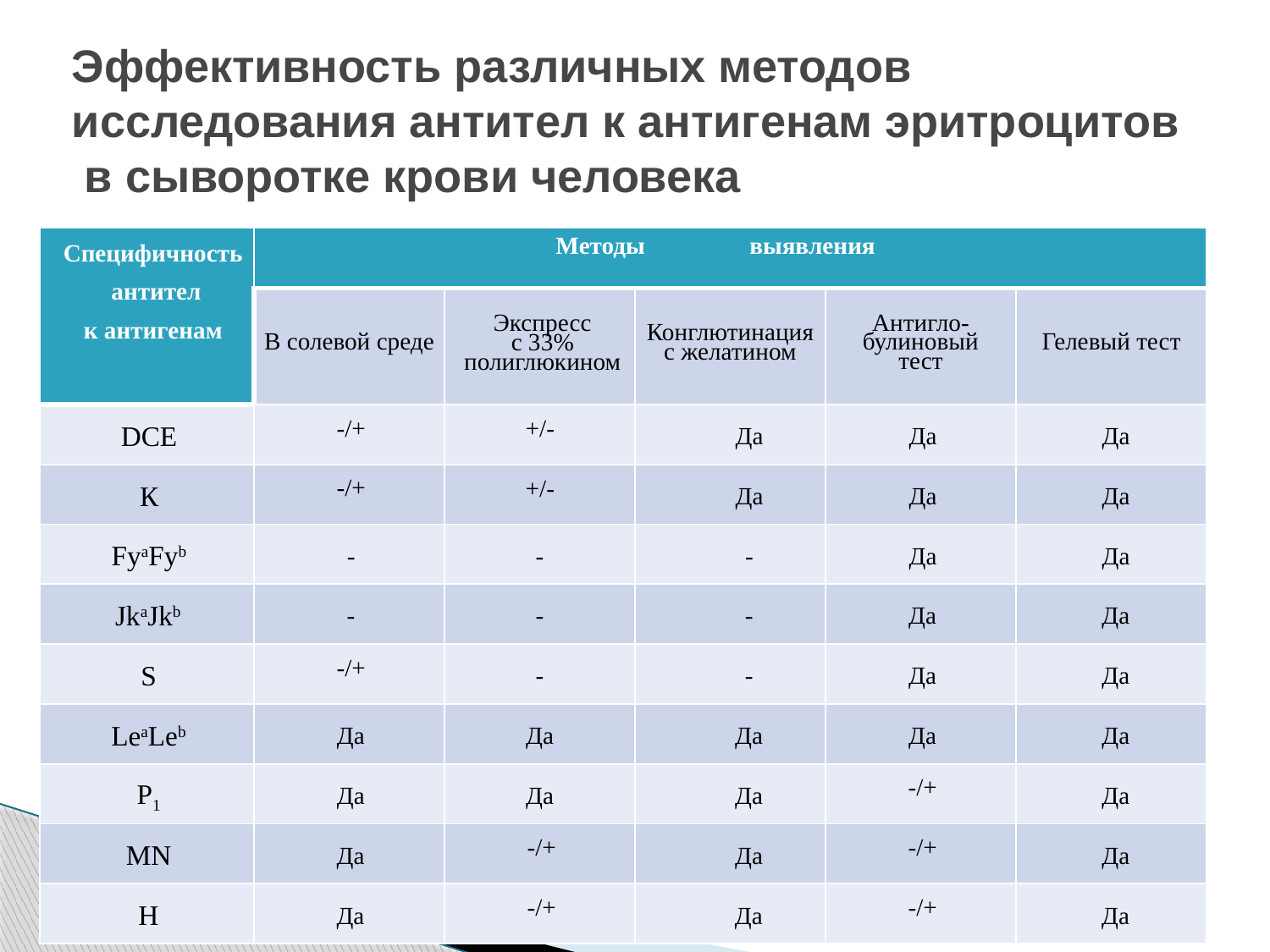

# Эффективность различных методов исследования антител к антигенам эритроцитов  в сыворотке крови человека
| Специфичность антител к антигенам | Методы выявления |  |  |  |  |
| --- | --- | --- | --- | --- | --- |
|  | В солевой среде | Экспресс с 33% полиглюкином | Конглютинация с желатином | Антигло- булиновый тест | Гелевый тест |
| DCE | -/+ | +/- | Да | Да | Да |
| К | -/+ | +/- | Да | Да | Да |
| FyaFyb | - | - | - | Да | Да |
| JkaJkb | - | - | - | Да | Да |
| S | -/+ | - | - | Да | Да |
| LeaLeb | Да | Да | Да | Да | Да |
| Р1 | Да | Да | Да | -/+ | Да |
| MN | Да | -/+ | Да | -/+ | Да |
| H | Да | -/+ | Да | -/+ | Да |